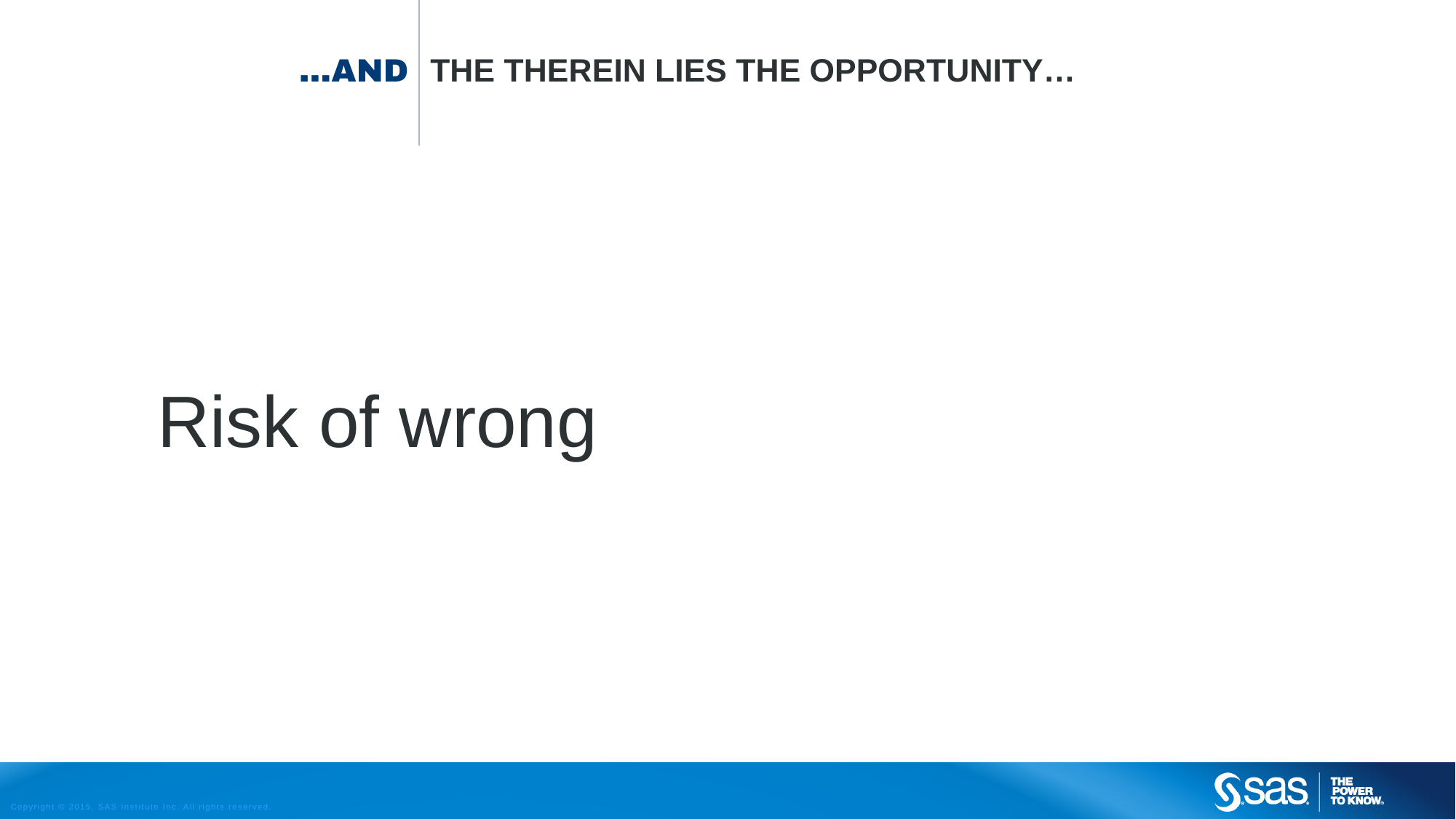

# …and
The therein lies the opportunity…
Risk of wrong = Opportunity for you